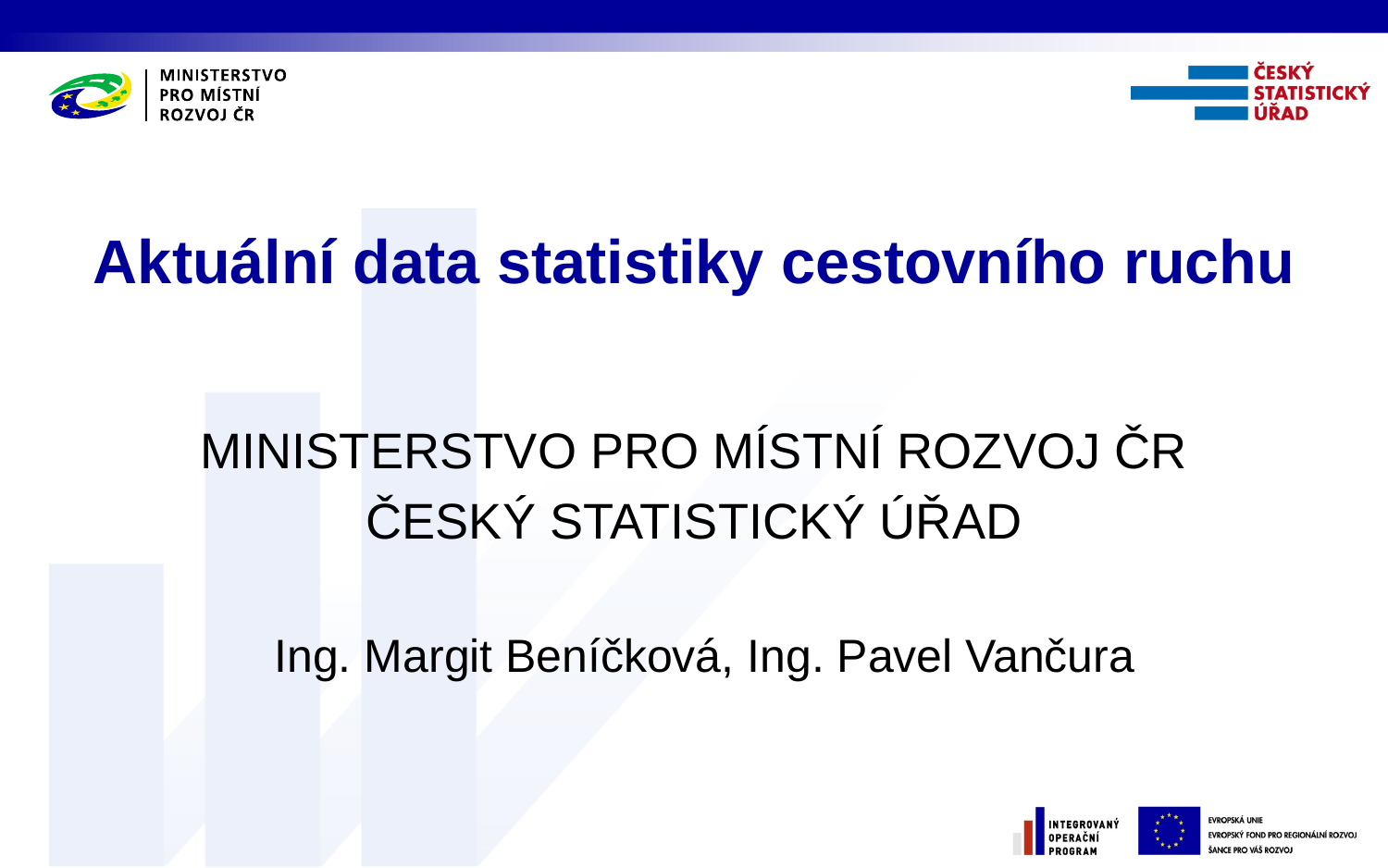

Aktuální data statistiky cestovního ruchu
MINISTERSTVO PRO MÍSTNÍ ROZVOJ ČR
ČESKÝ STATISTICKÝ ÚŘAD

Ing. Margit Beníčková, Ing. Pavel Vančura